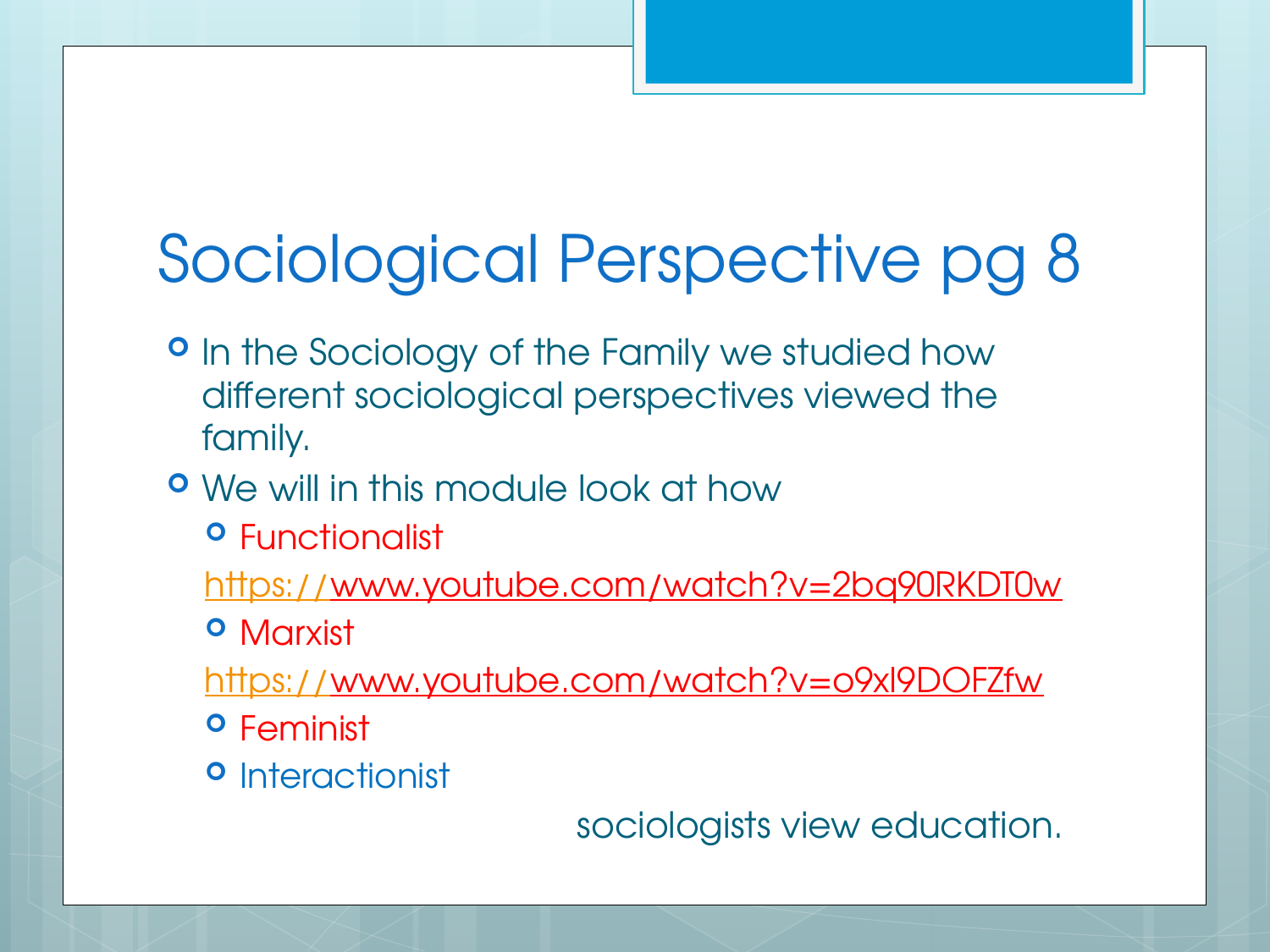

# Sociological Perspective pg 8
In the Sociology of the Family we studied how different sociological perspectives viewed the family.
We will in this module look at how
Functionalist
https://www.youtube.com/watch?v=2bq90RKDT0w
Marxist
https://www.youtube.com/watch?v=o9xI9DOFZfw
Feminist
Interactionist
sociologists view education.